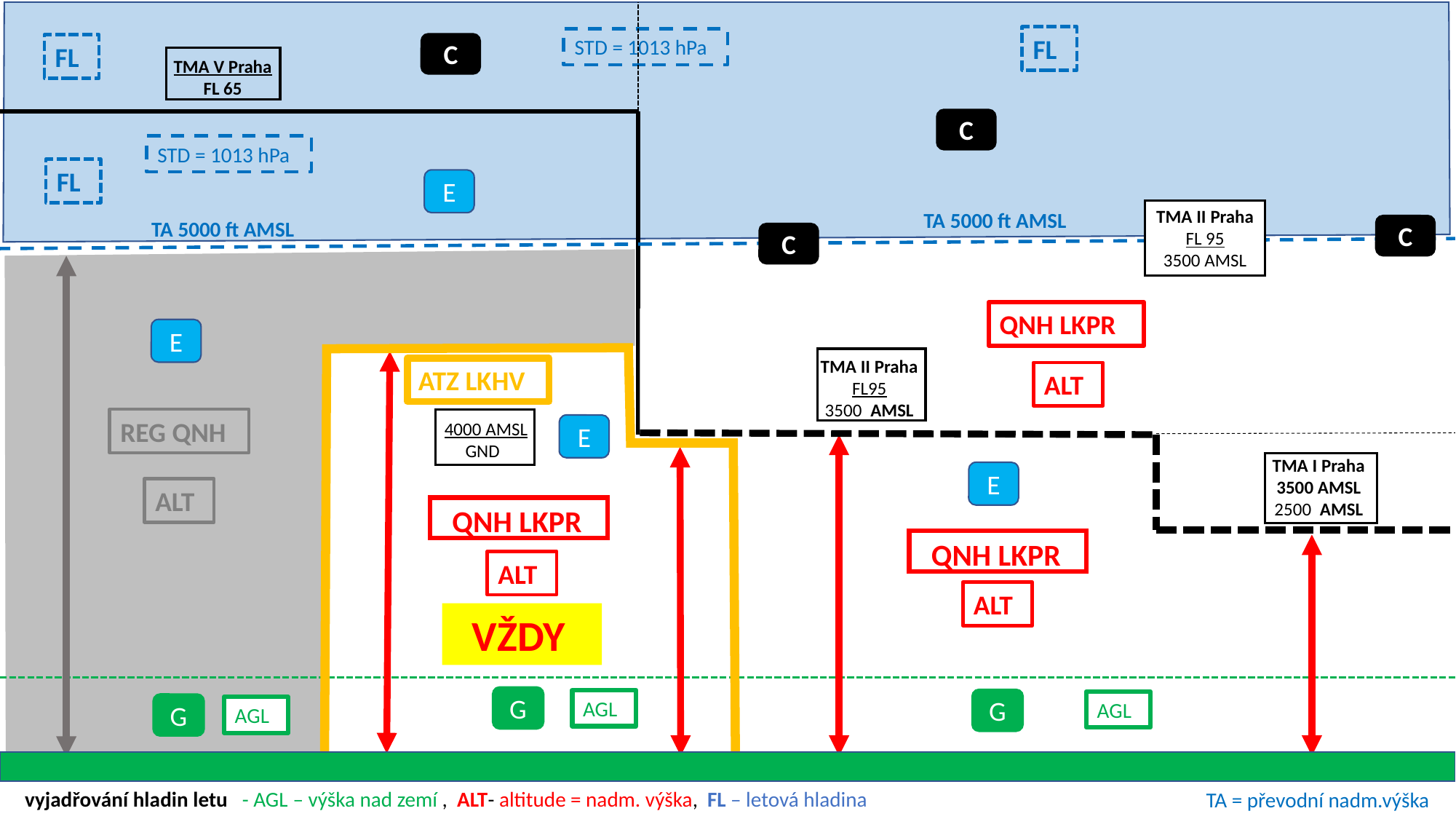

FL
STD = 1013 hPa
FL
C

TMA V Praha
FL 65
C
STD = 1013 hPa
FL
E
TMA II Praha
FL 95
3500 AMSL
TA 5000 ft AMSL
TA 5000 ft AMSL
C
C

QNH LKPR
3000 ft AMSL
2500 ft AMSL
E

TMA II Praha
FL95
3500  AMSL
ATZ LKHV
ALT
REG QNH

4000 AMSL
     GND
E
TMA I Praha
3500 AMSL
2500  AMSL

E
ALT
QNH LKPR

QNH LKPR

ALT
ALT
  VŽDY
G
G
AGL
AGL
G
AGL

   vyjadřování hladin letu   - AGL – výška nad zemí ,  ALT- altitude = nadm. výška,  FL – letová hladina

TA = převodní nadm.výška